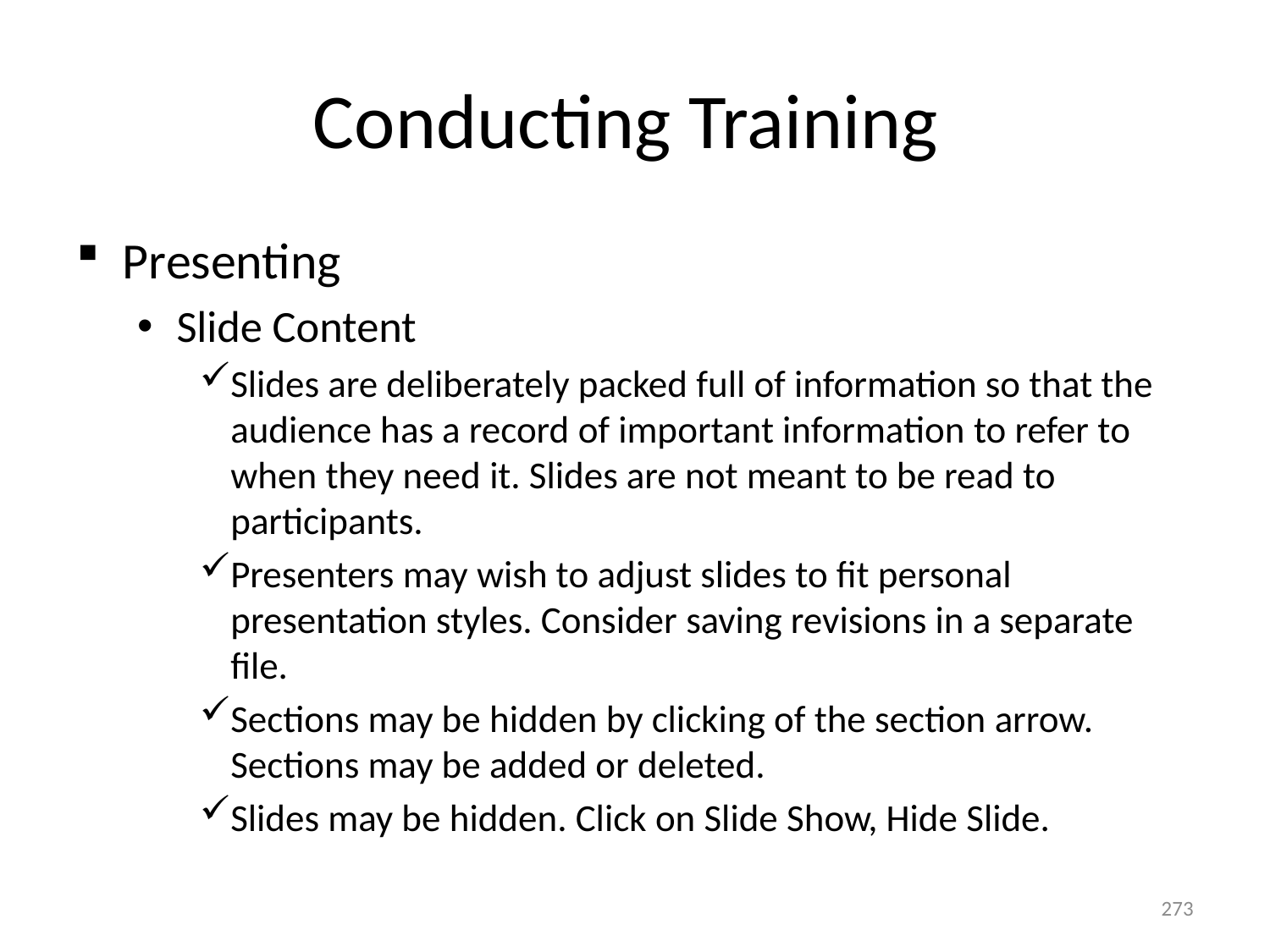

# Conducting Training
Presenting
Slide Content
Slides are deliberately packed full of information so that the audience has a record of important information to refer to when they need it. Slides are not meant to be read to participants.
Presenters may wish to adjust slides to fit personal presentation styles. Consider saving revisions in a separate file.
Sections may be hidden by clicking of the section arrow. Sections may be added or deleted.
Slides may be hidden. Click on Slide Show, Hide Slide.

273